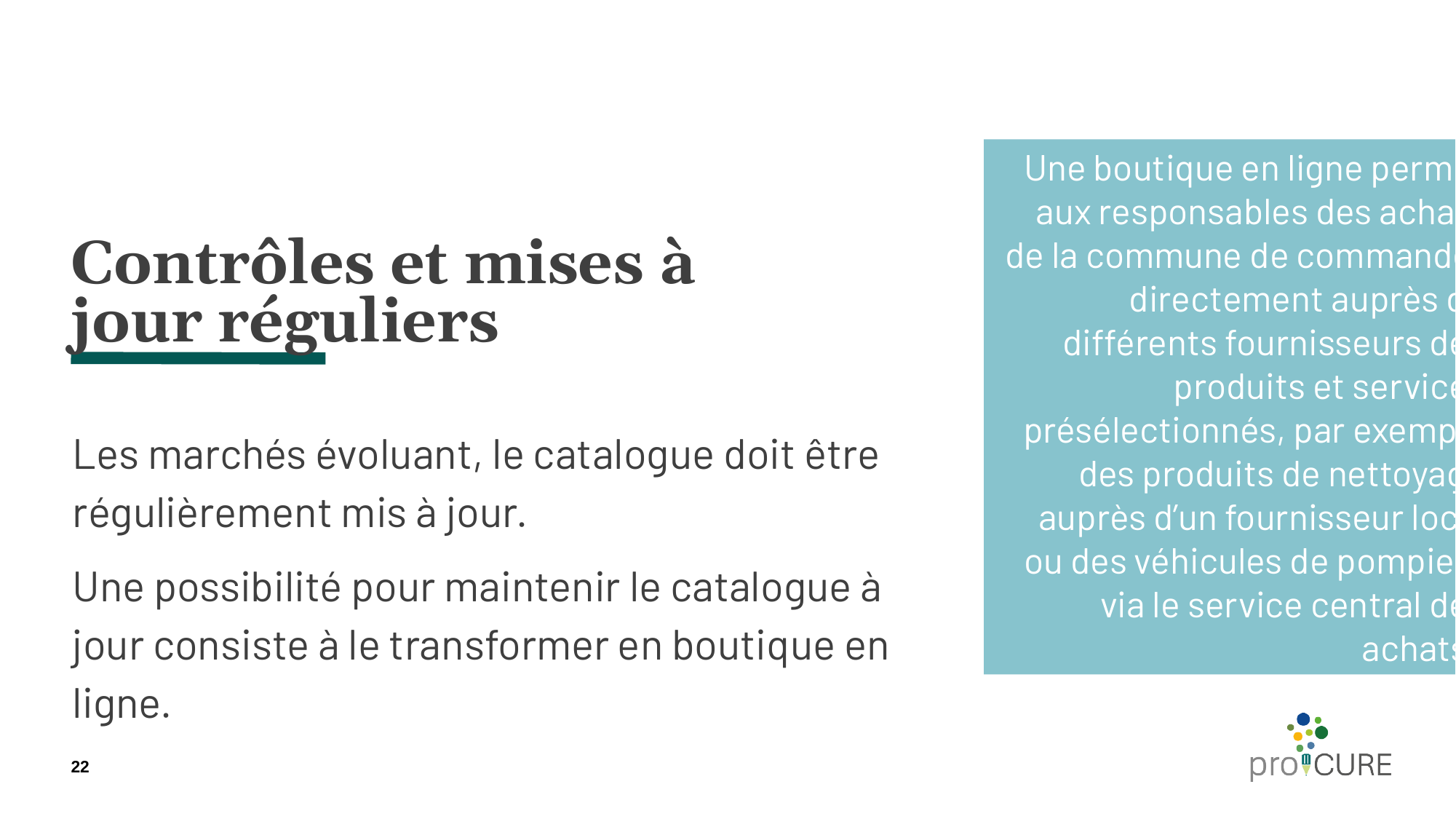

# Contrôles et mises à jour réguliers
Une boutique en ligne permet aux responsables des achats de la commune de commander directement auprès de différents fournisseurs des produits et services présélectionnés, par exemple des produits de nettoyage auprès d’un fournisseur local ou des véhicules de pompiers via le service central des achats.
Les marchés évoluant, le catalogue doit être régulièrement mis à jour.
Une possibilité pour maintenir le catalogue à jour consiste à le transformer en boutique en ligne.
22